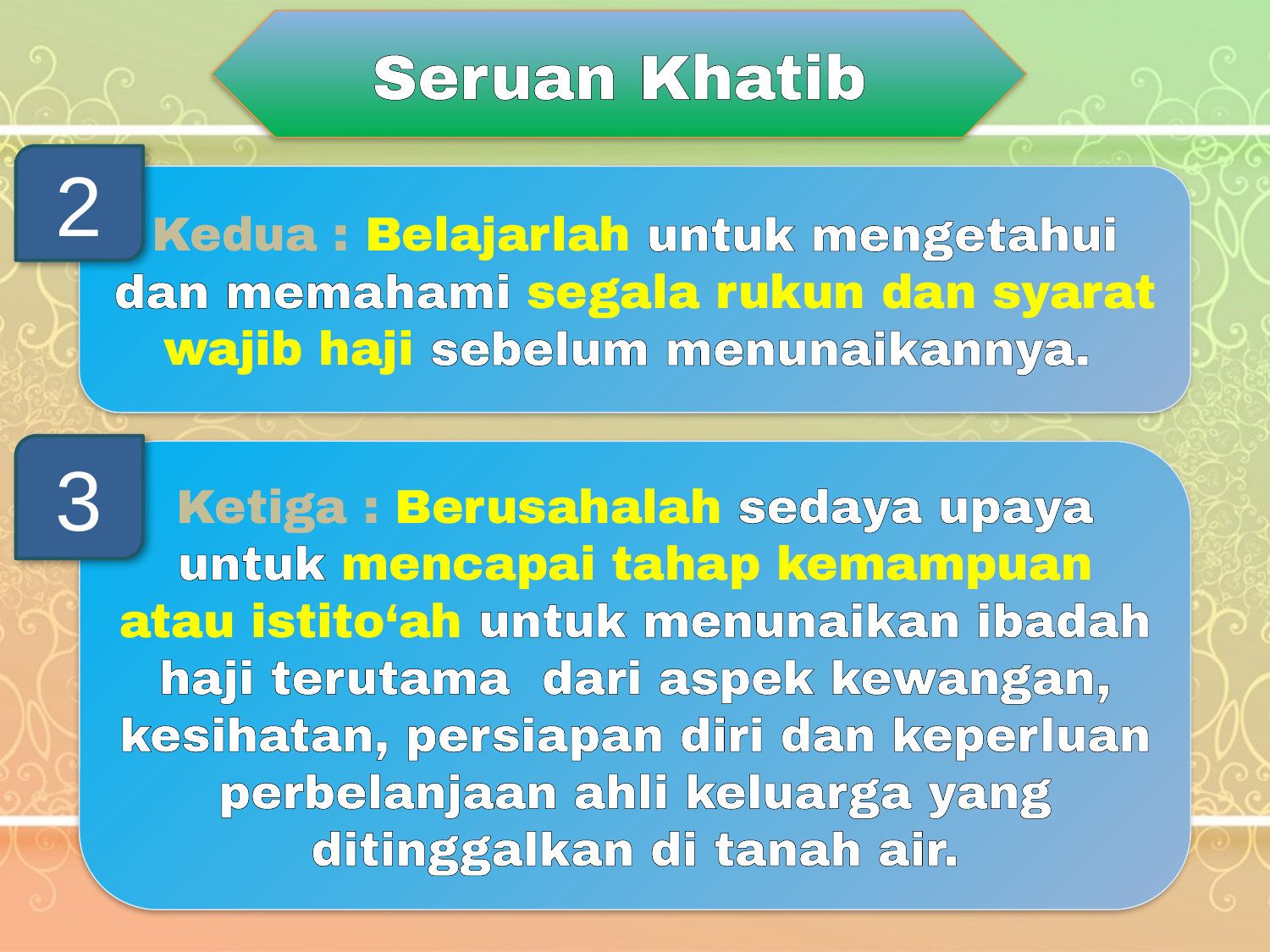

Seruan Khatib
2
Kedua : Belajarlah untuk mengetahui dan memahami segala rukun dan syarat wajib haji sebelum menunaikannya.
3
Ketiga : Berusahalah sedaya upaya untuk mencapai tahap kemampuan atau istito‘ah untuk menunaikan ibadah haji terutama  dari aspek kewangan, kesihatan, persiapan diri dan keperluan perbelanjaan ahli keluarga yang ditinggalkan di tanah air.